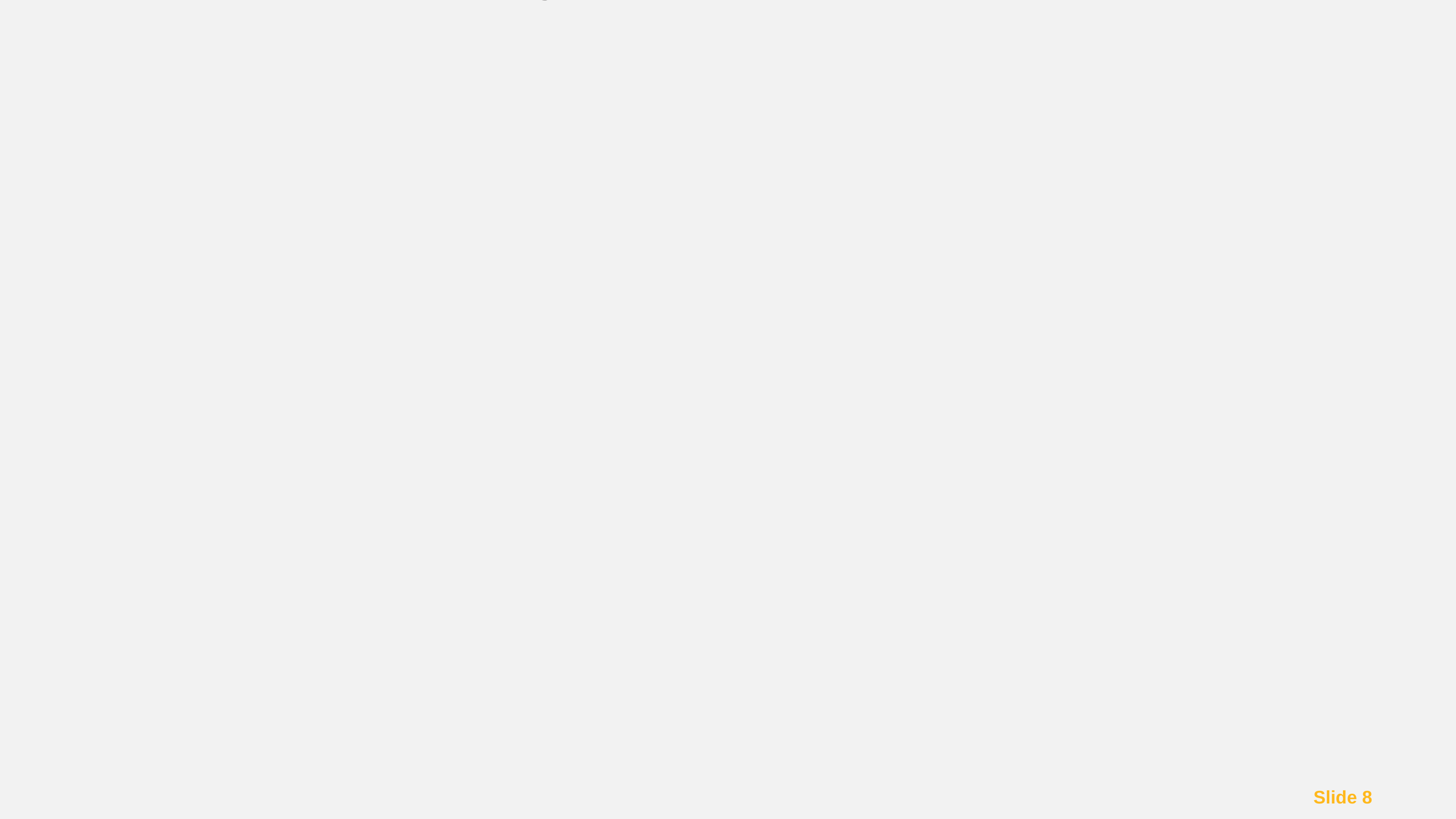

Slide Title for Accessibility 08

Slide 8